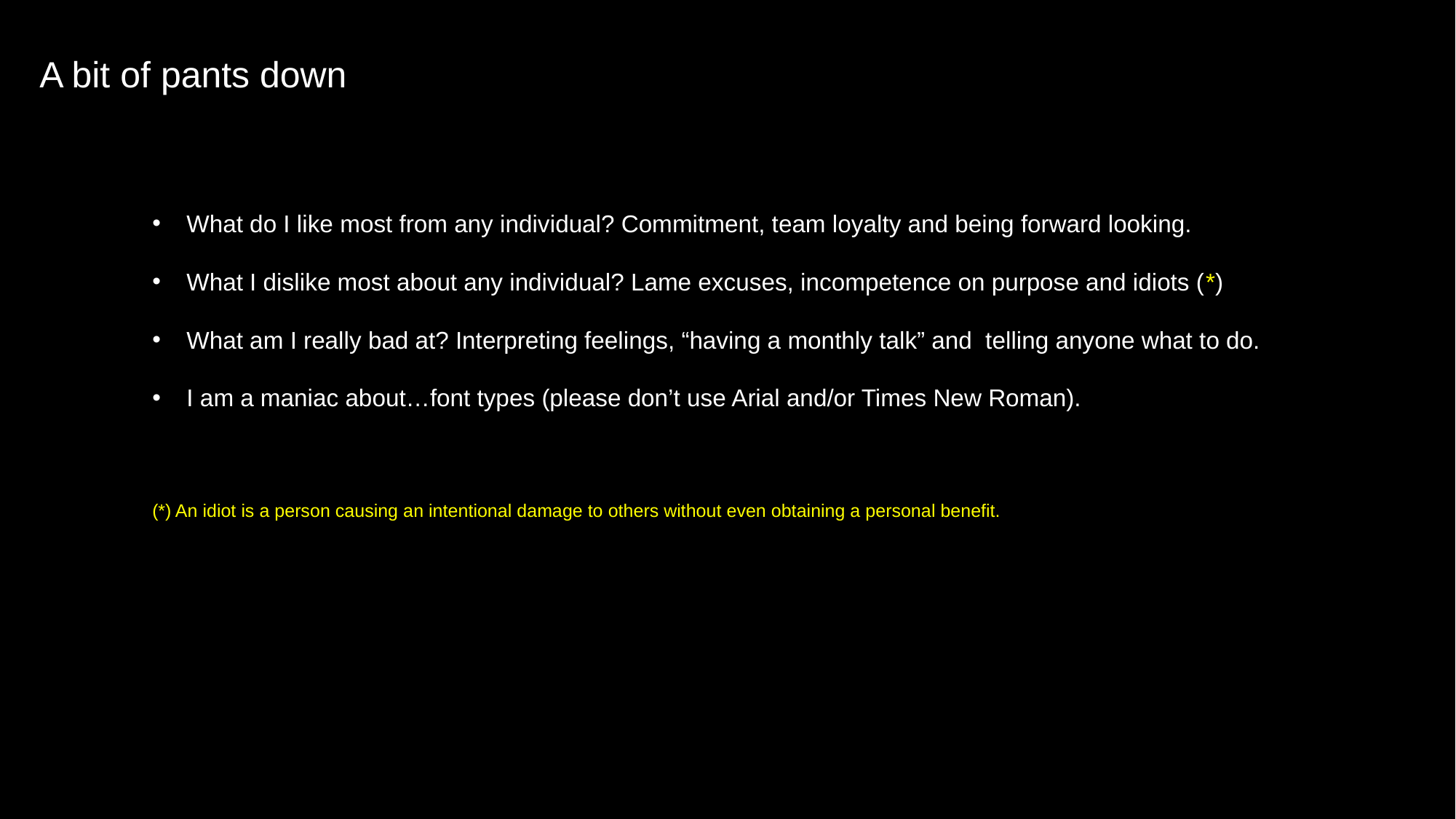

A bit of pants down

What do I like most from any individual? Commitment, team loyalty and being forward looking.

What I dislike most about any individual? Lame excuses, incompetence on purpose and idiots (*)

What am I really bad at? Interpreting feelings, “having a monthly talk” and  telling anyone what to do.

I am a maniac about…font types (please don’t use Arial and/or Times New Roman).

(*) An idiot is a person causing an intentional damage to others without even obtaining a personal benefit.